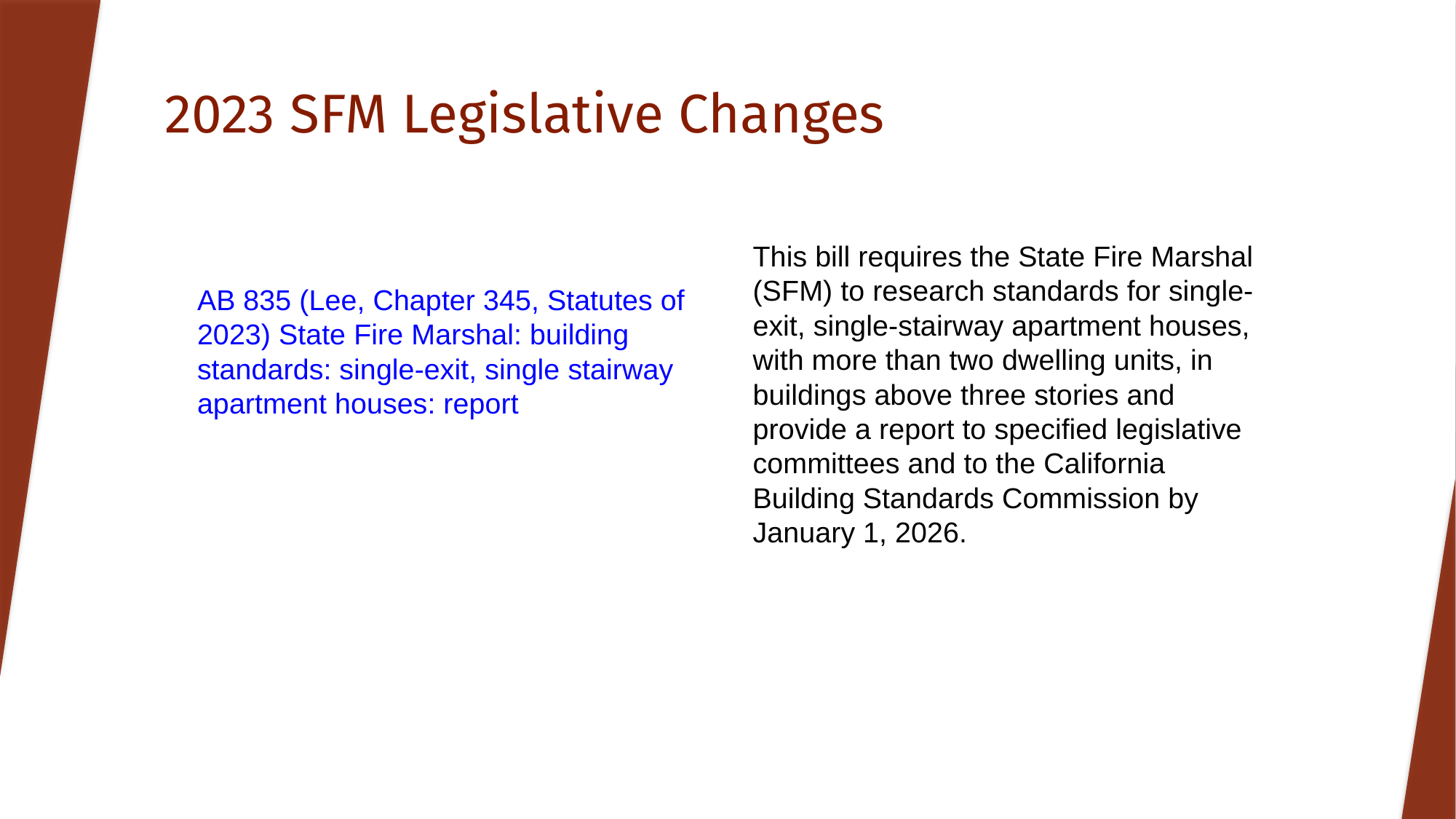

# 2023 SFM Legislative Changes

AB 835 (Lee, Chapter 345, Statutes of 2023) State Fire Marshal: building standards: single-exit, single stairway apartment houses: report
This bill requires the State Fire Marshal (SFM) to research standards for single-exit, single-stairway apartment houses, with more than two dwelling units, in buildings above three stories and provide a report to specified legislative committees and to the California Building Standards Commission by January 1, 2026.